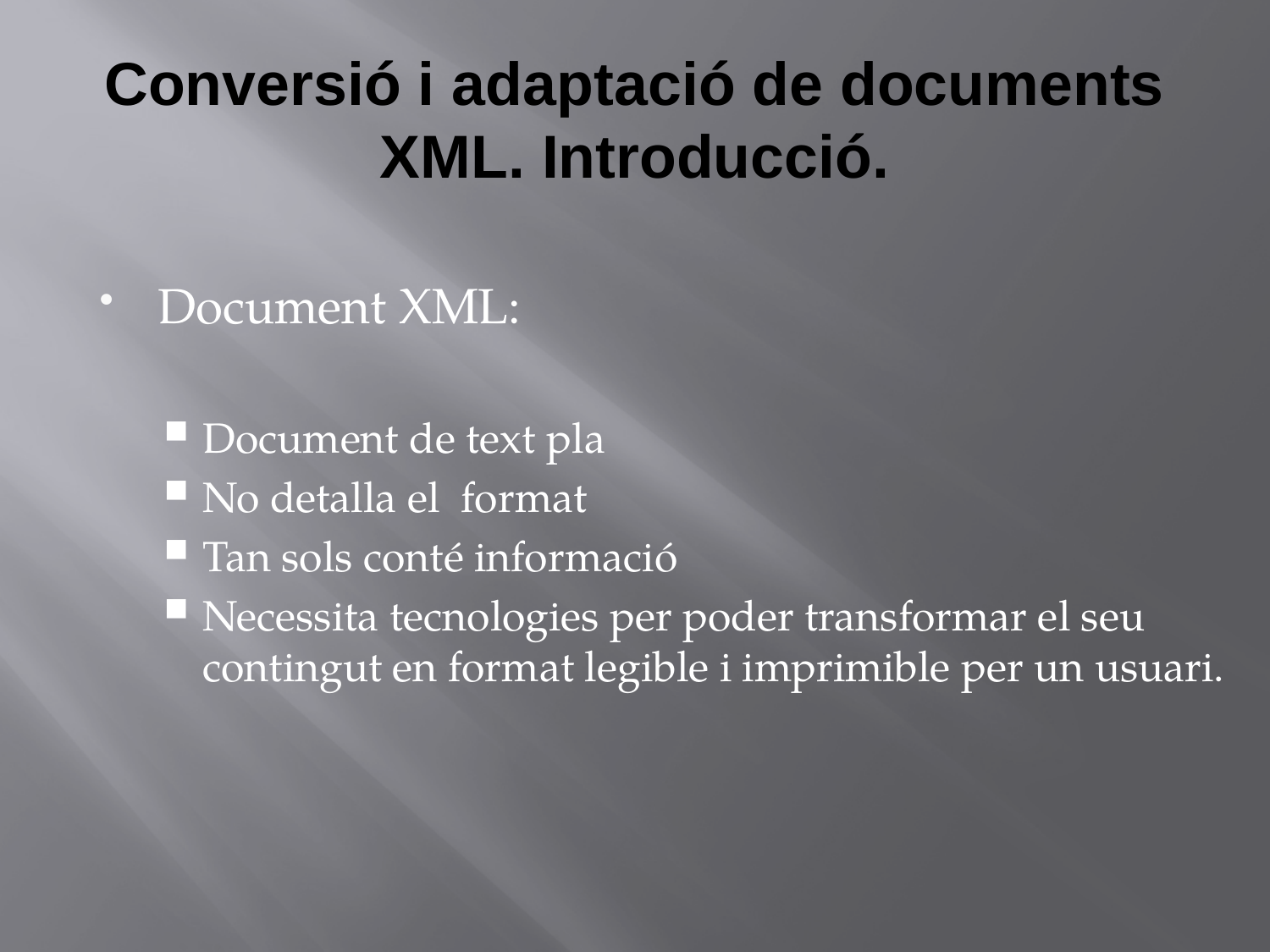

# Conversió i adaptació de documents XML. Introducció.
Document XML:

Document de text pla
No detalla el  format
Tan sols conté informació
Necessita tecnologies per poder transformar el seu contingut en format legible i imprimible per un usuari.